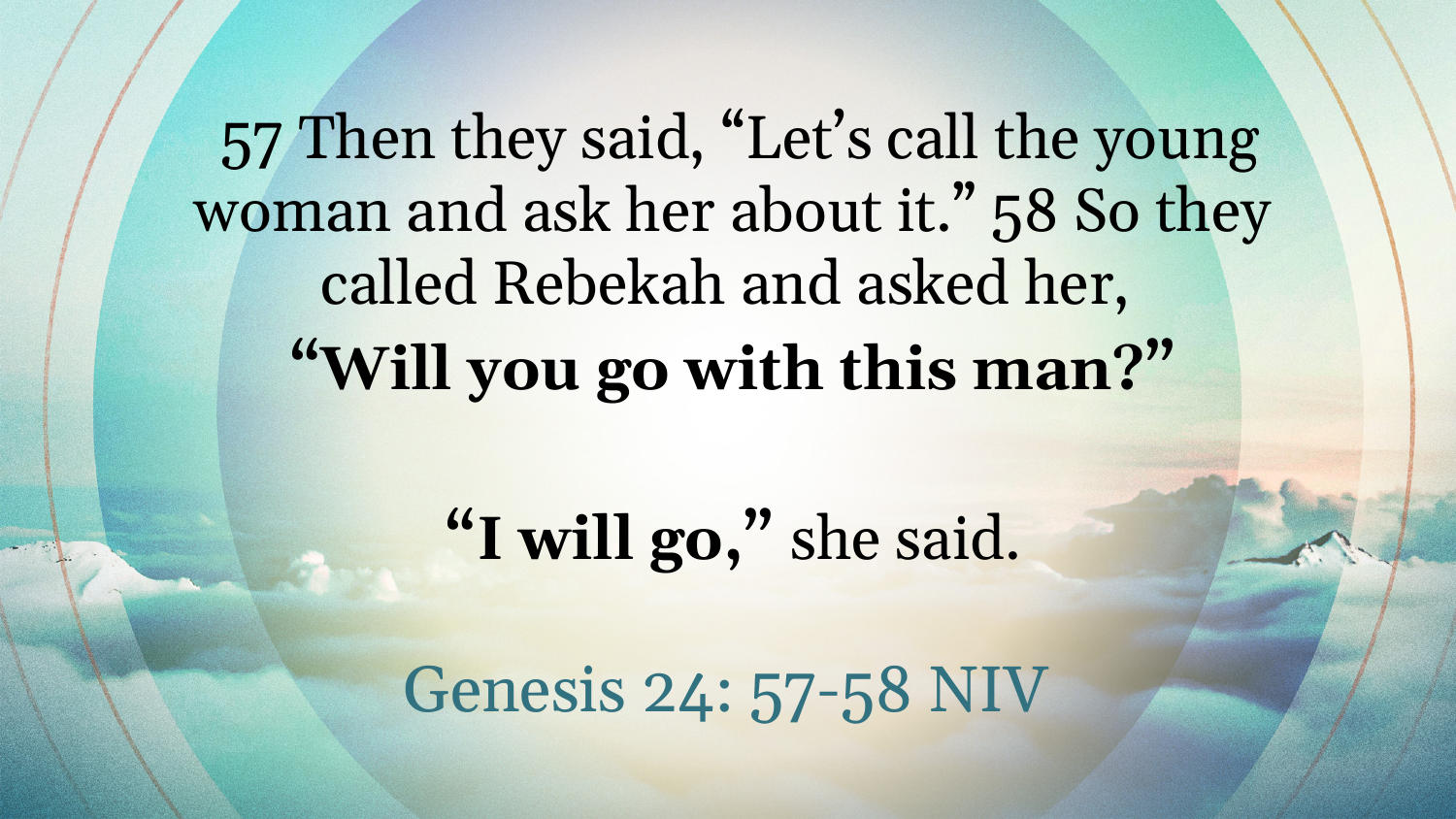

57 Then they said, “Let’s call the young woman and ask her about it.” 58 So they called Rebekah and asked her,
“Will you go with this man?”

“I will go,” she said.
Genesis 24: 57-58 NIV